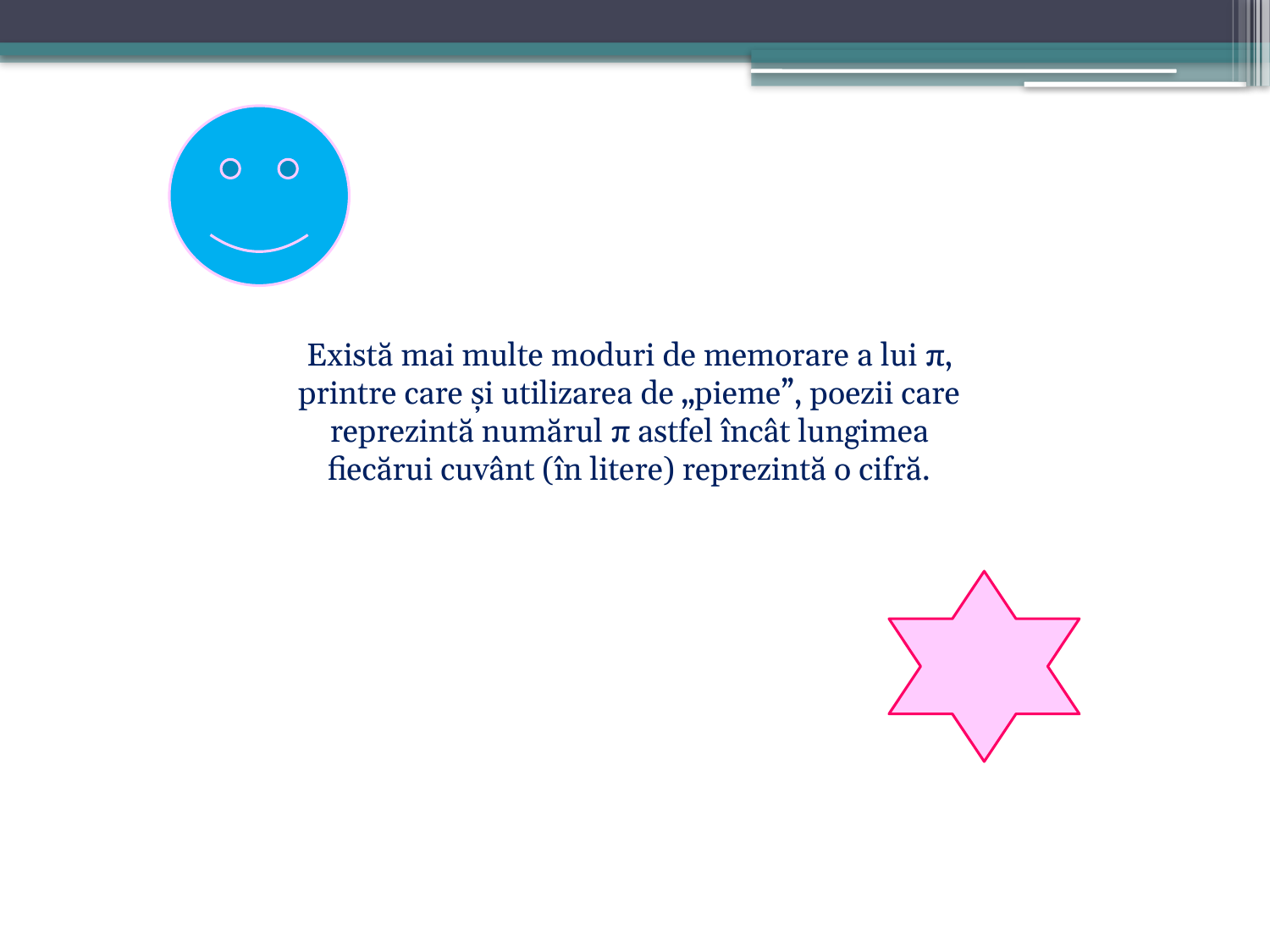

Există mai multe moduri de memorare a lui π, printre care și utilizarea de „pieme”, poezii care reprezintă numărul π astfel încât lungimea fiecărui cuvânt (în litere) reprezintă o cifră.